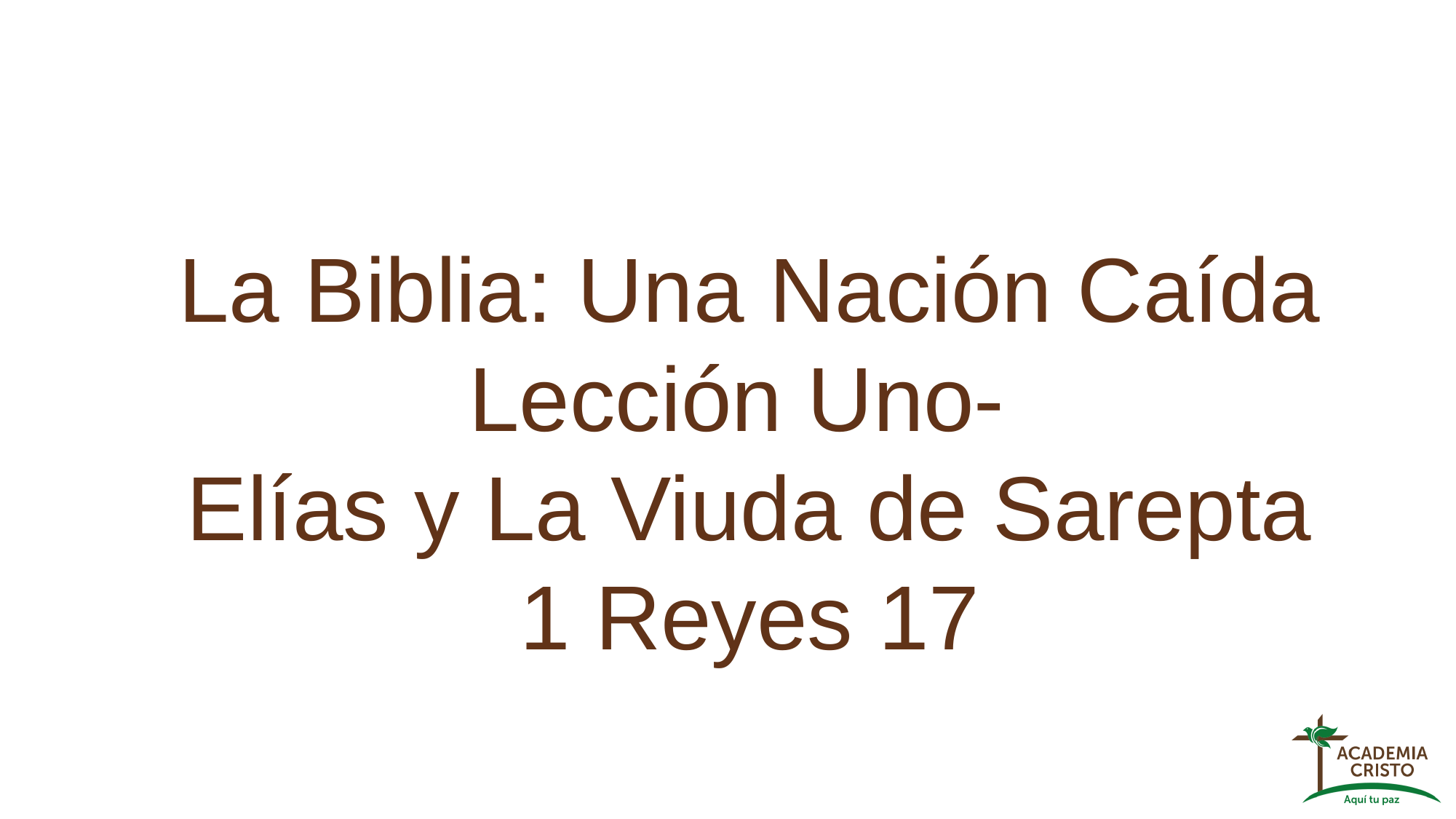

La Biblia: Una Nación Caída
Lección Uno-
Elías y La Viuda de Sarepta
1 Reyes 17